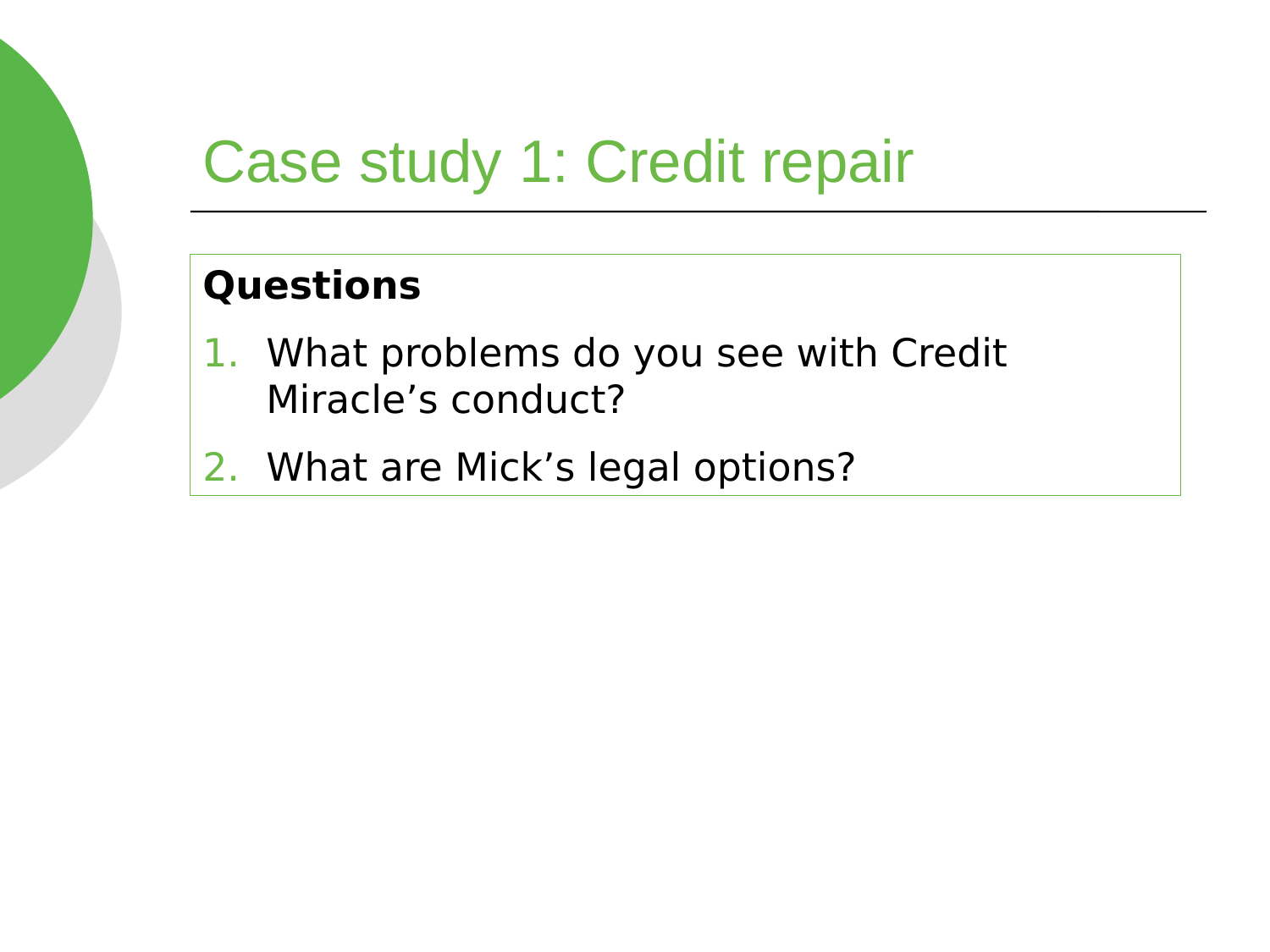

# Case study 1: Credit repair
Questions
What problems do you see with Credit Miracle’s conduct?
What are Mick’s legal options?